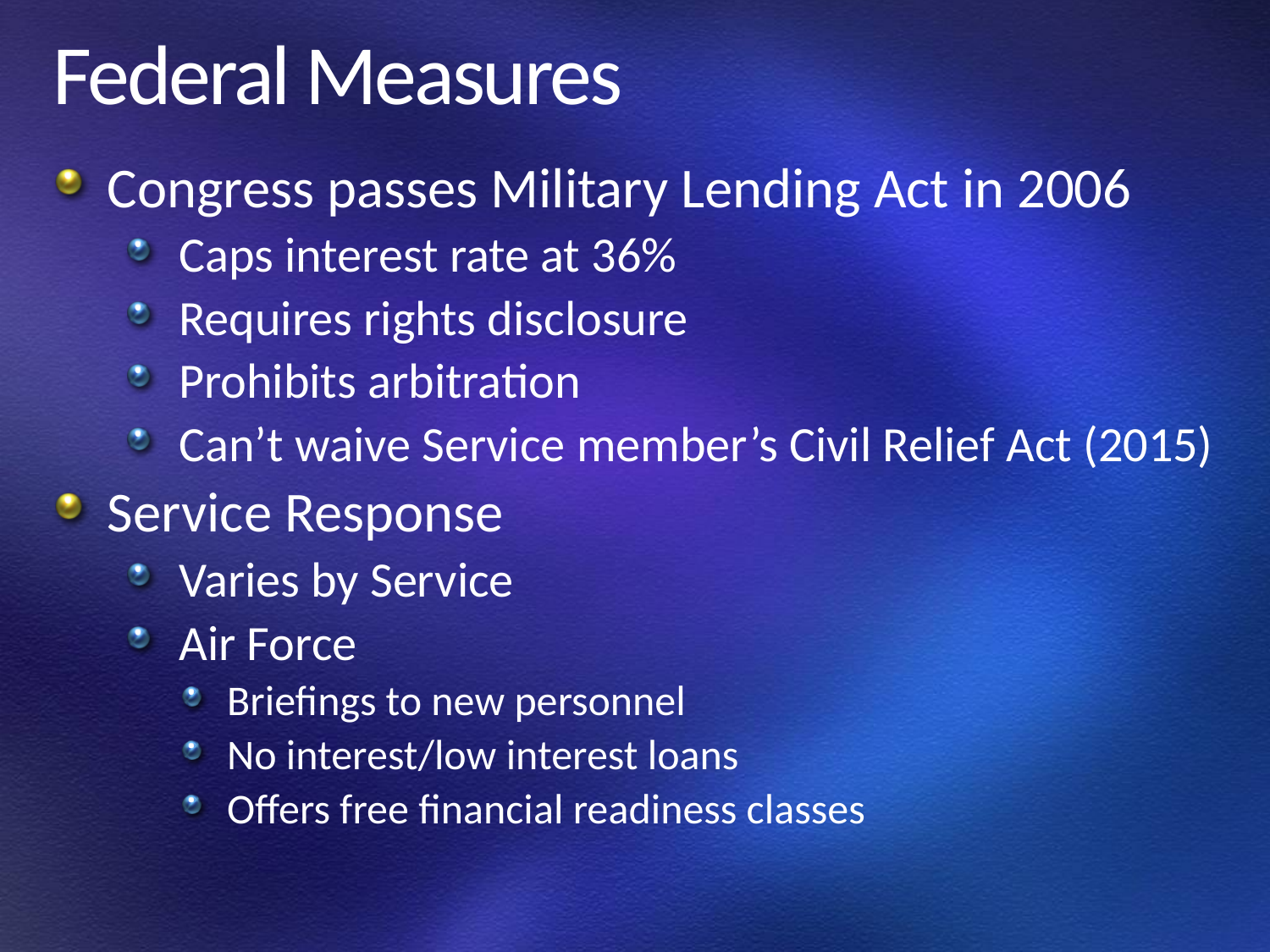

# Federal Measures
Congress passes Military Lending Act in 2006
Caps interest rate at 36%
Requires rights disclosure
Prohibits arbitration
Can’t waive Service member’s Civil Relief Act (2015)
Service Response
Varies by Service
Air Force
Briefings to new personnel
No interest/low interest loans
Offers free financial readiness classes